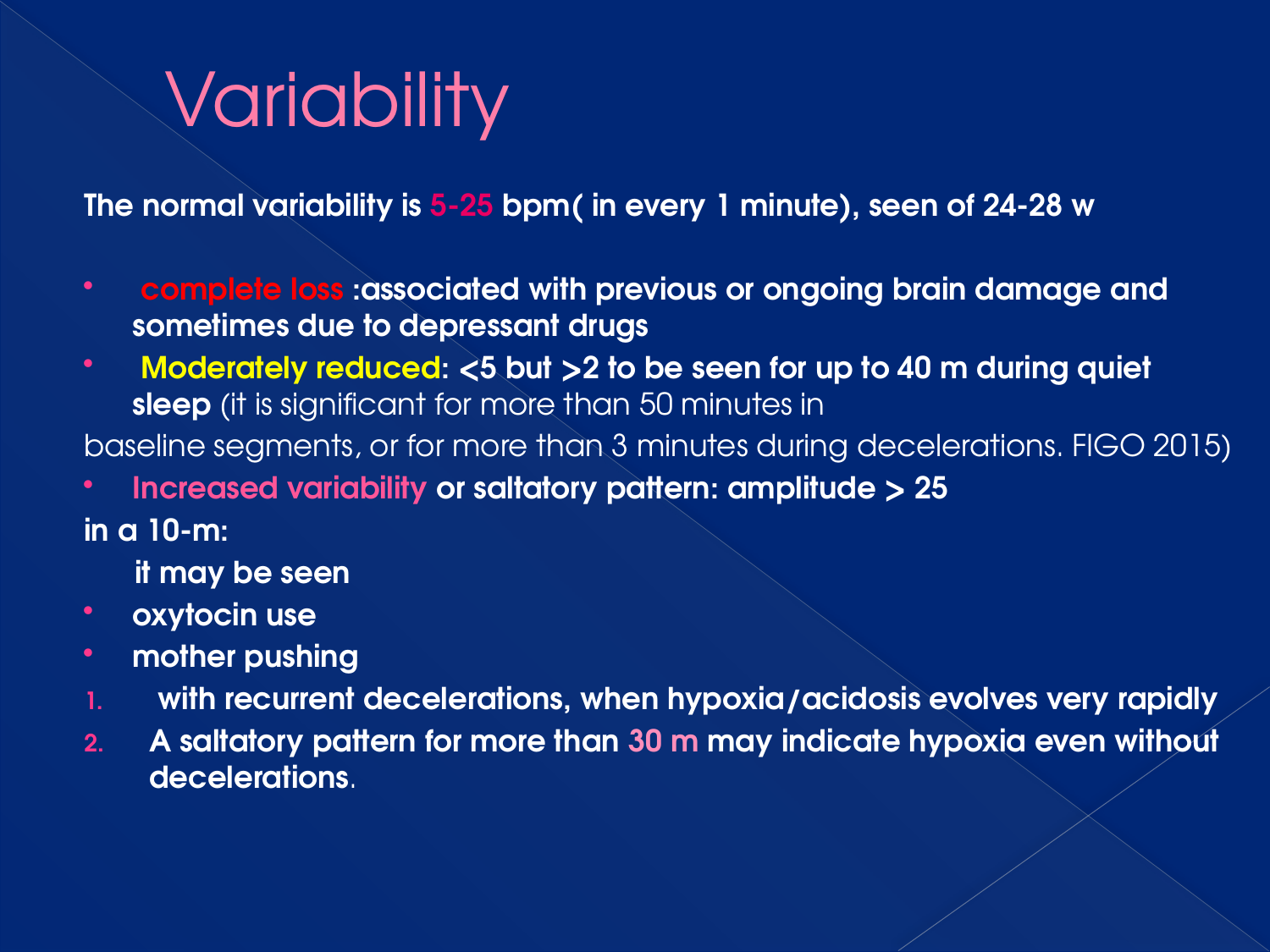

# Variability
The normal variability is 5-25 bpm( in every 1 minute), seen of 24-28 w

 complete loss :associated with previous or ongoing brain damage and sometimes due to depressant drugs
 Moderately reduced: <5 but >2 to be seen for up to 40 m during quiet sleep (it is significant for more than 50 minutes in
baseline segments, or for more than 3 minutes during decelerations. FIGO 2015)
Increased variability or saltatory pattern: amplitude > 25
in a 10-m:
      it may be seen
oxytocin use
mother pushing
 with recurrent decelerations, when hypoxia/acidosis evolves very rapidly
A saltatory pattern for more than 30 m may indicate hypoxia even without decelerations.